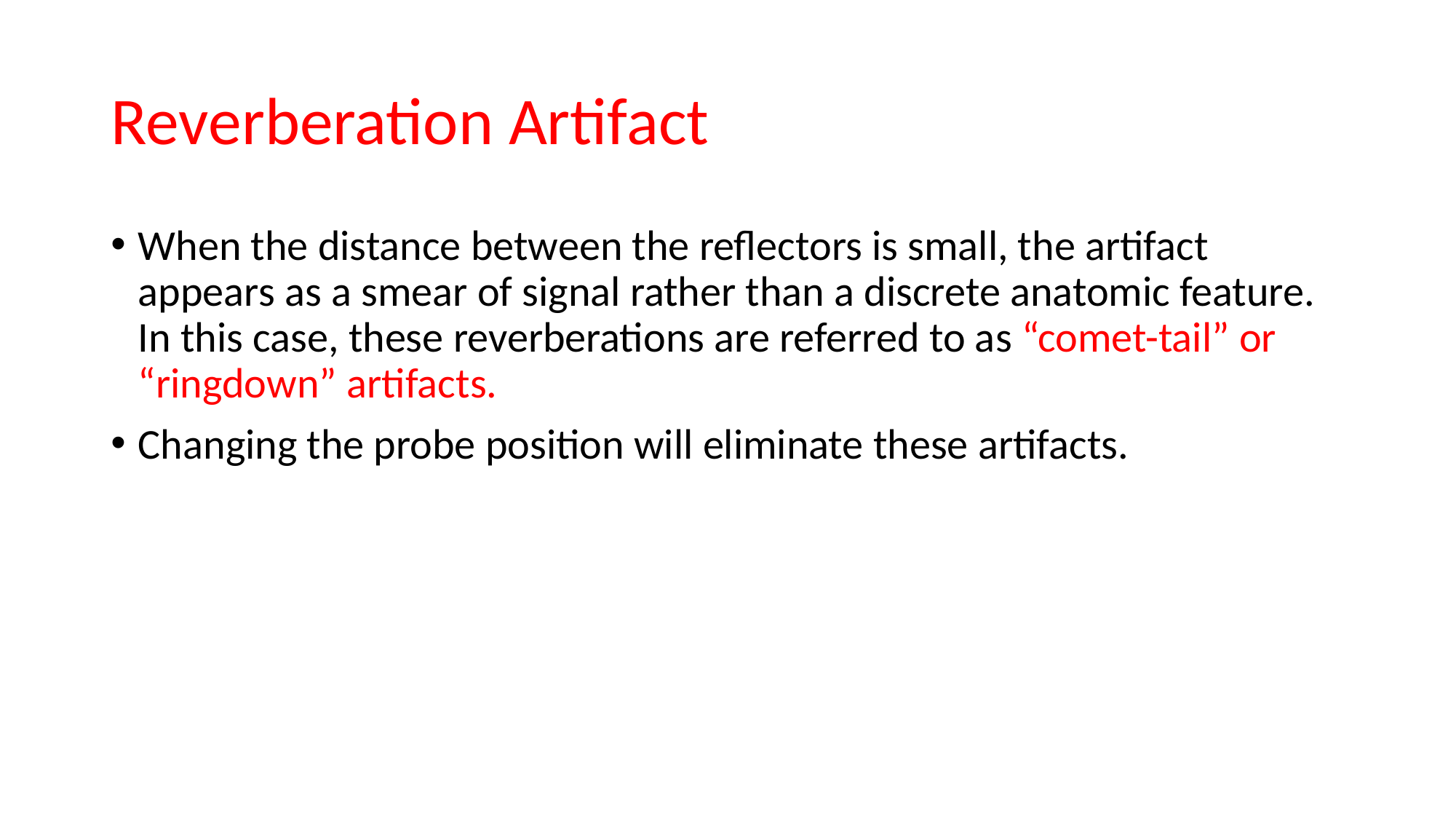

# Reverberation Artifact
When the distance between the reflectors is small, the artifact appears as a smear of signal rather than a discrete anatomic feature. In this case, these reverberations are referred to as “comet-tail” or “ringdown” artifacts.
Changing the probe position will eliminate these artifacts.